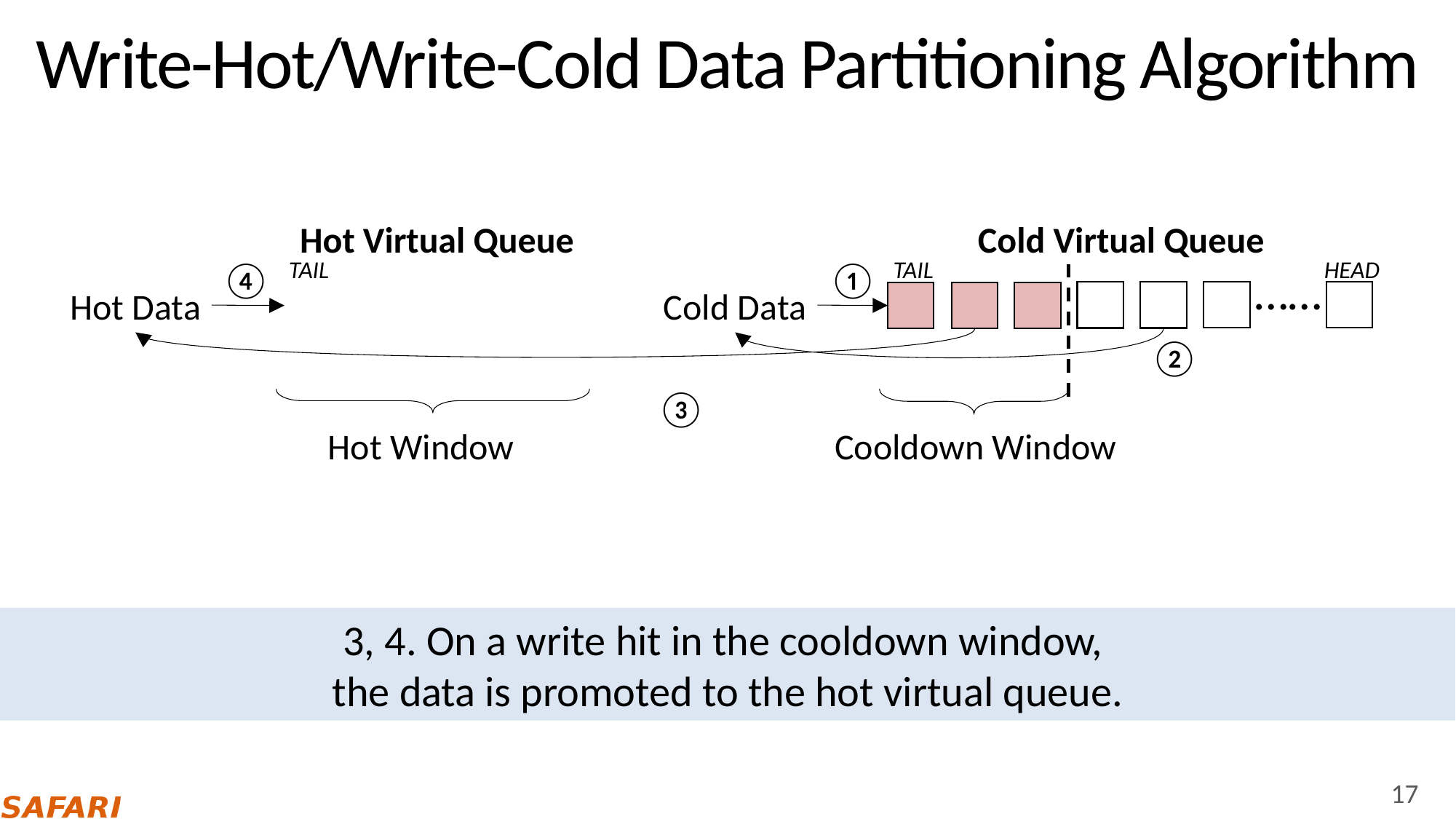

# Write-Hot/Write-Cold Data Partitioning Algorithm
Hot Virtual Queue
Cold Virtual Queue

TAIL
TAIL
HEAD
④
①
……
Hot Data
Cold Data

②
③
Hot Window
Cooldown Window
3, 4. On a write hit in the cooldown window,
the data is promoted to the hot virtual queue.
17